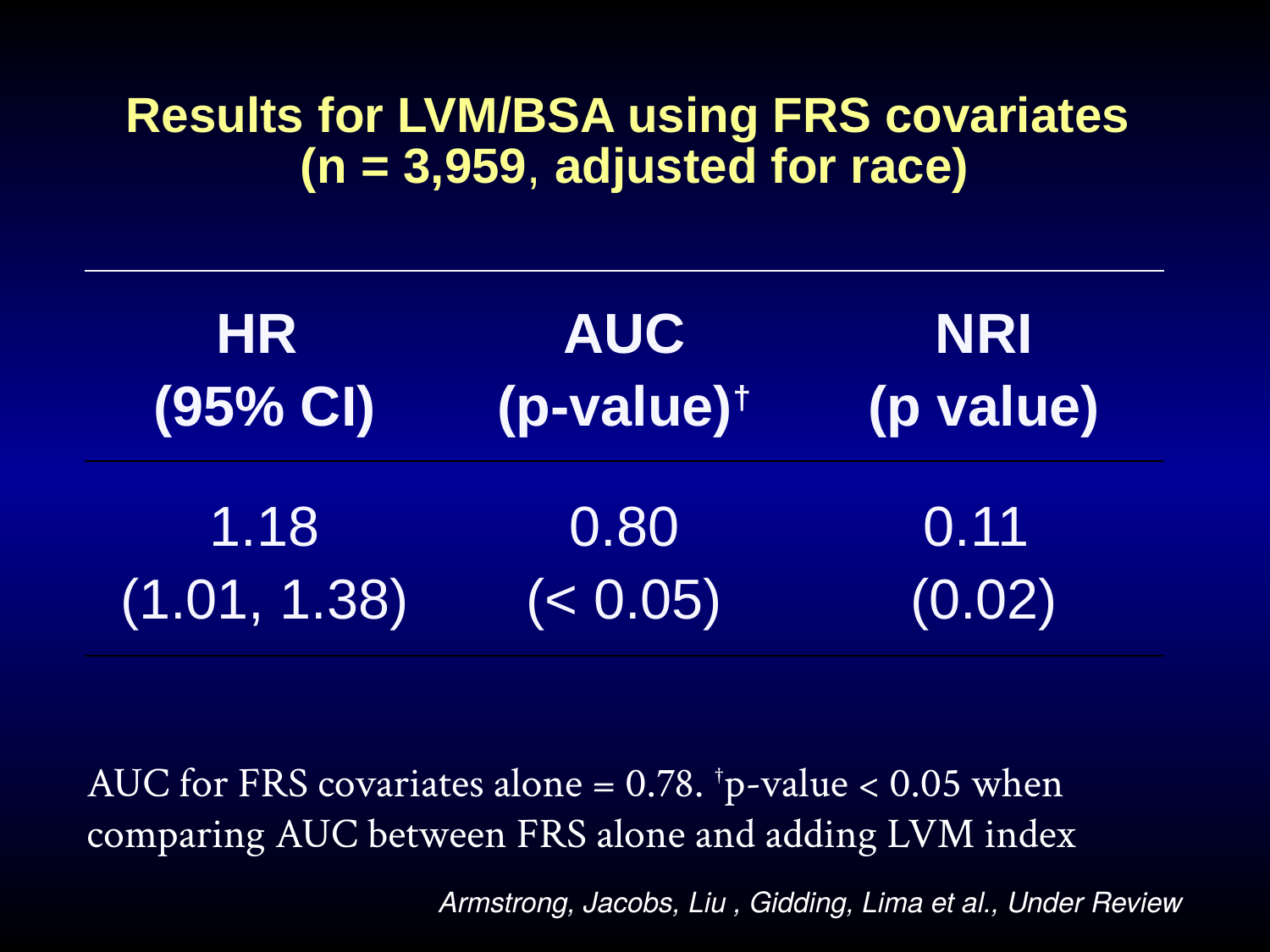

# Results for LVM/BSA using FRS covariates (n = 3,959, adjusted for race)
| HR (95% CI) | AUC (p-value)† | NRI (p value) |
| --- | --- | --- |
| 1.18 (1.01, 1.38) | 0.80 (< 0.05) | 0.11 (0.02) |
AUC for FRS covariates alone = 0.78. †p-value < 0.05 when comparing AUC between FRS alone and adding LVM index
Armstrong, Jacobs, Liu , Gidding, Lima et al., Under Review